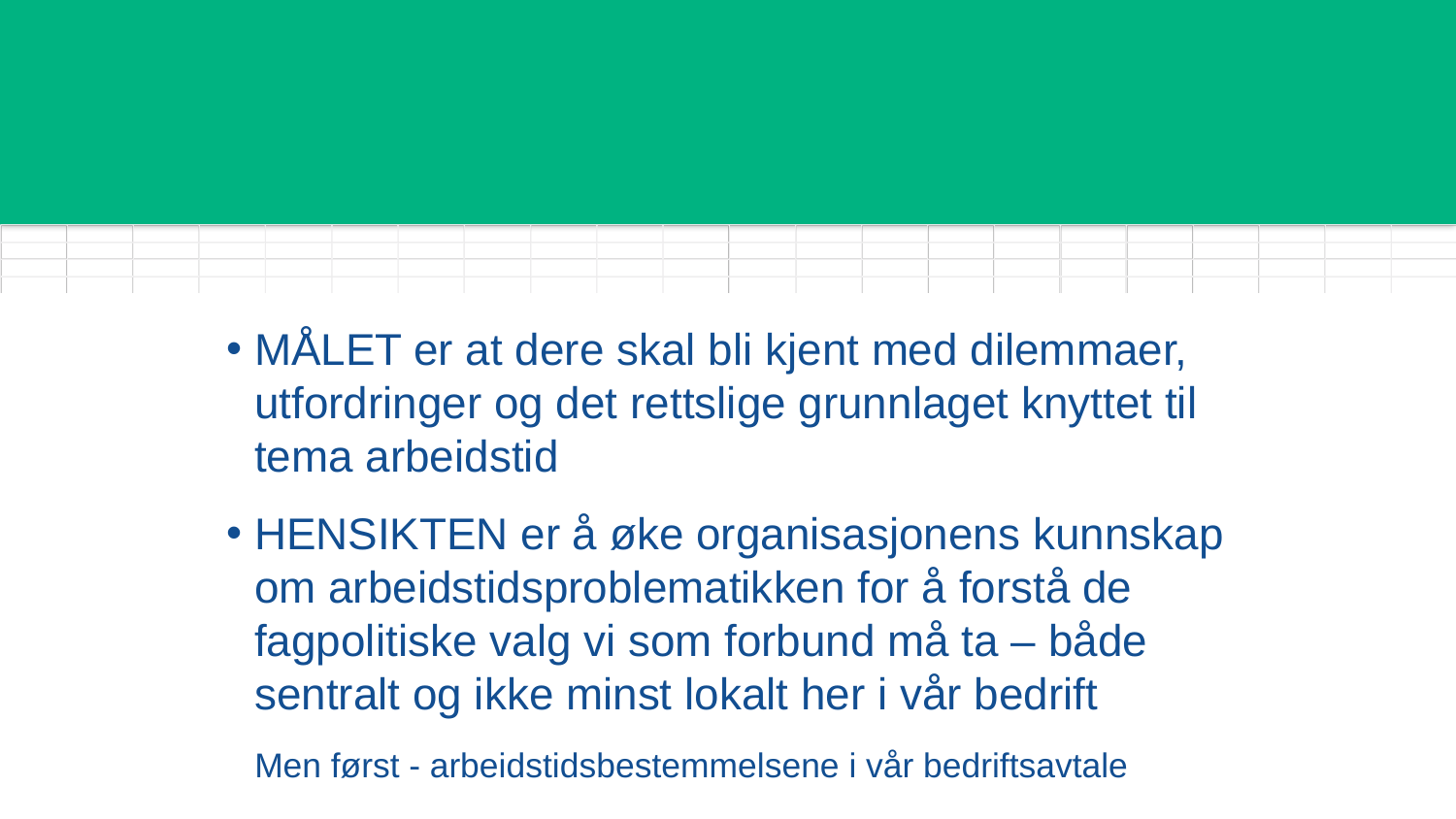

#
MÅLET er at dere skal bli kjent med dilemmaer, utfordringer og det rettslige grunnlaget knyttet til tema arbeidstid
HENSIKTEN er å øke organisasjonens kunnskap om arbeidstidsproblematikken for å forstå de fagpolitiske valg vi som forbund må ta – både sentralt og ikke minst lokalt her i vår bedrift
Men først - arbeidstidsbestemmelsene i vår bedriftsavtale